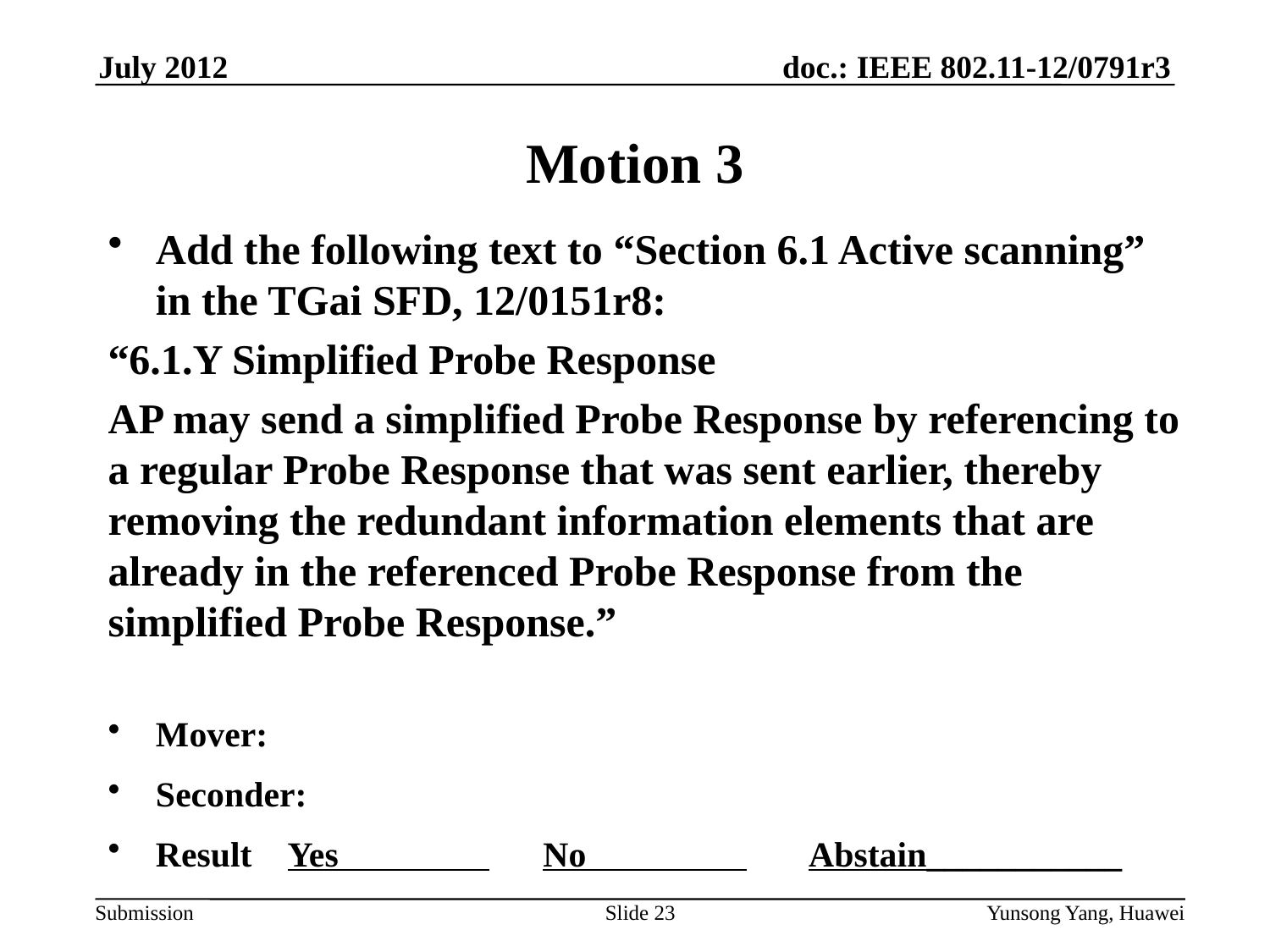

# Motion 3
Add the following text to “Section 6.1 Active scanning” in the TGai SFD, 12/0151r8:
“6.1.Y Simplified Probe Response
AP may send a simplified Probe Response by referencing to a regular Probe Response that was sent earlier, thereby removing the redundant information elements that are already in the referenced Probe Response from the simplified Probe Response.”

Mover:
Seconder:
Result    Yes                       No                         Abstain___________
Slide 23